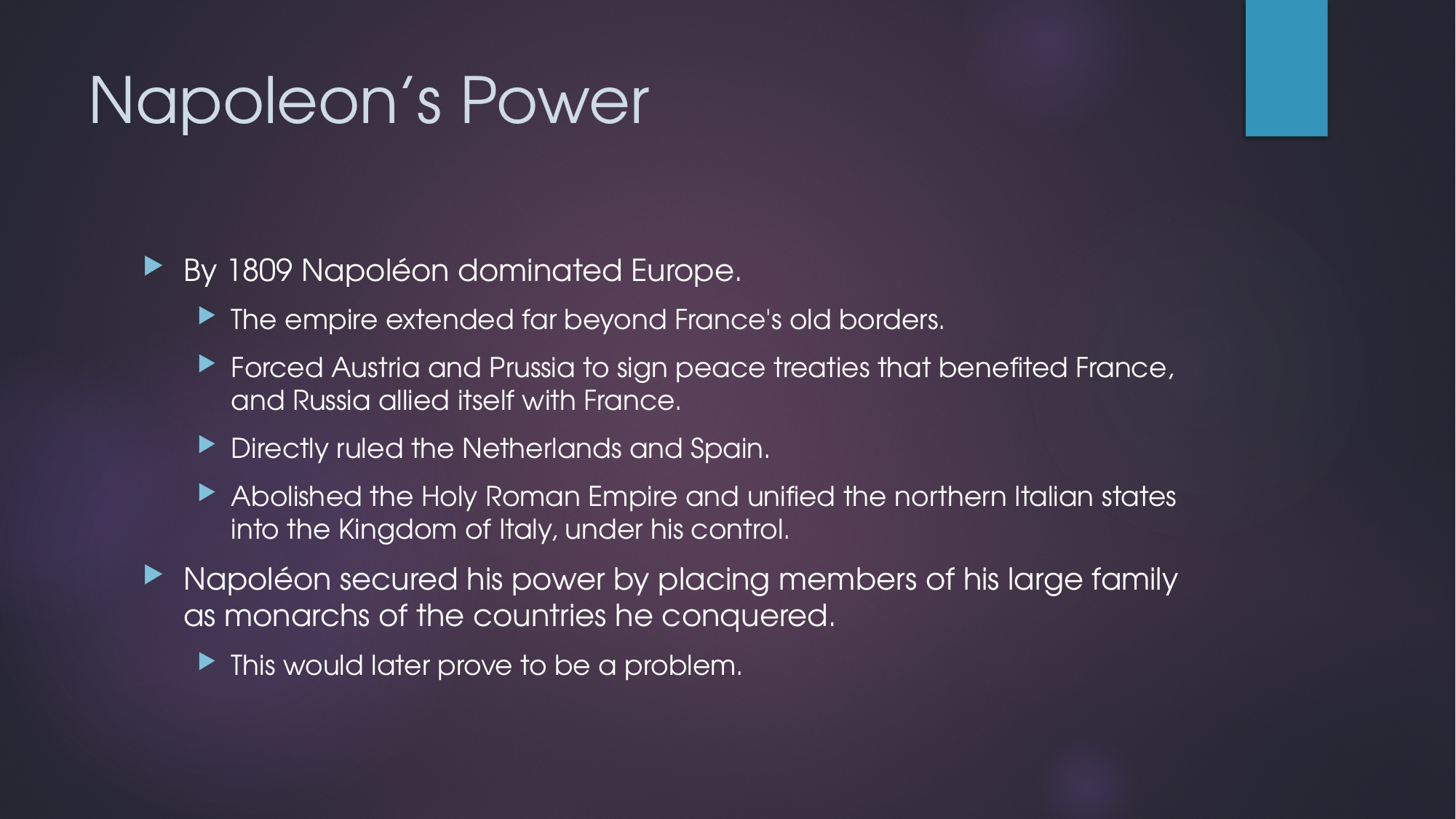

# Napoleon’s Power
By 1809 Napoléon dominated Europe.
The empire extended far beyond France's old borders.
Forced Austria and Prussia to sign peace treaties that benefited France, and Russia allied itself with France.
Directly ruled the Netherlands and Spain.
Abolished the Holy Roman Empire and unified the northern Italian states into the Kingdom of Italy, under his control.
Napoléon secured his power by placing members of his large family as monarchs of the countries he conquered.
This would later prove to be a problem.